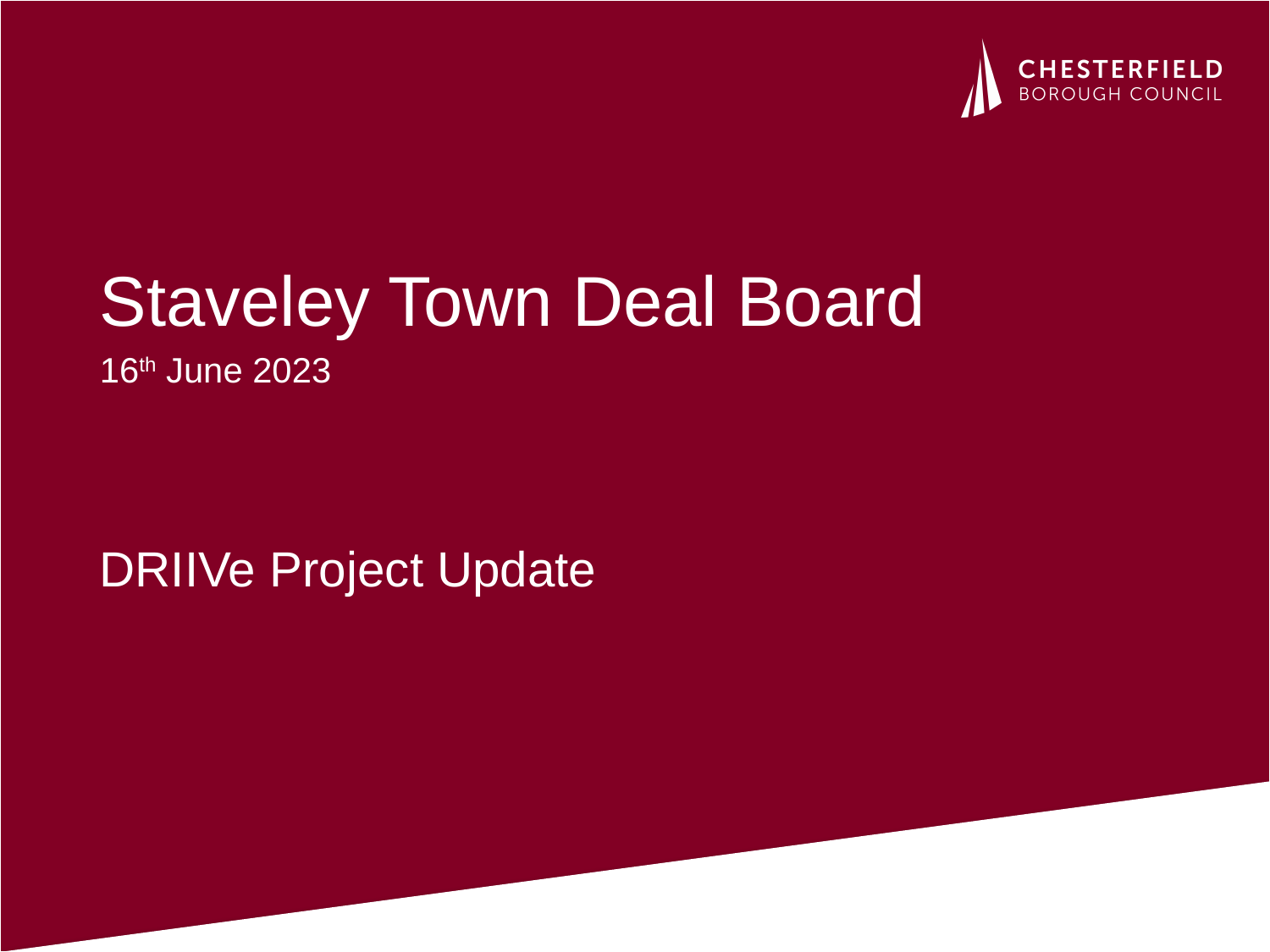

Staveley Town Deal Board
16th June 2023

DRIIVe Project Update